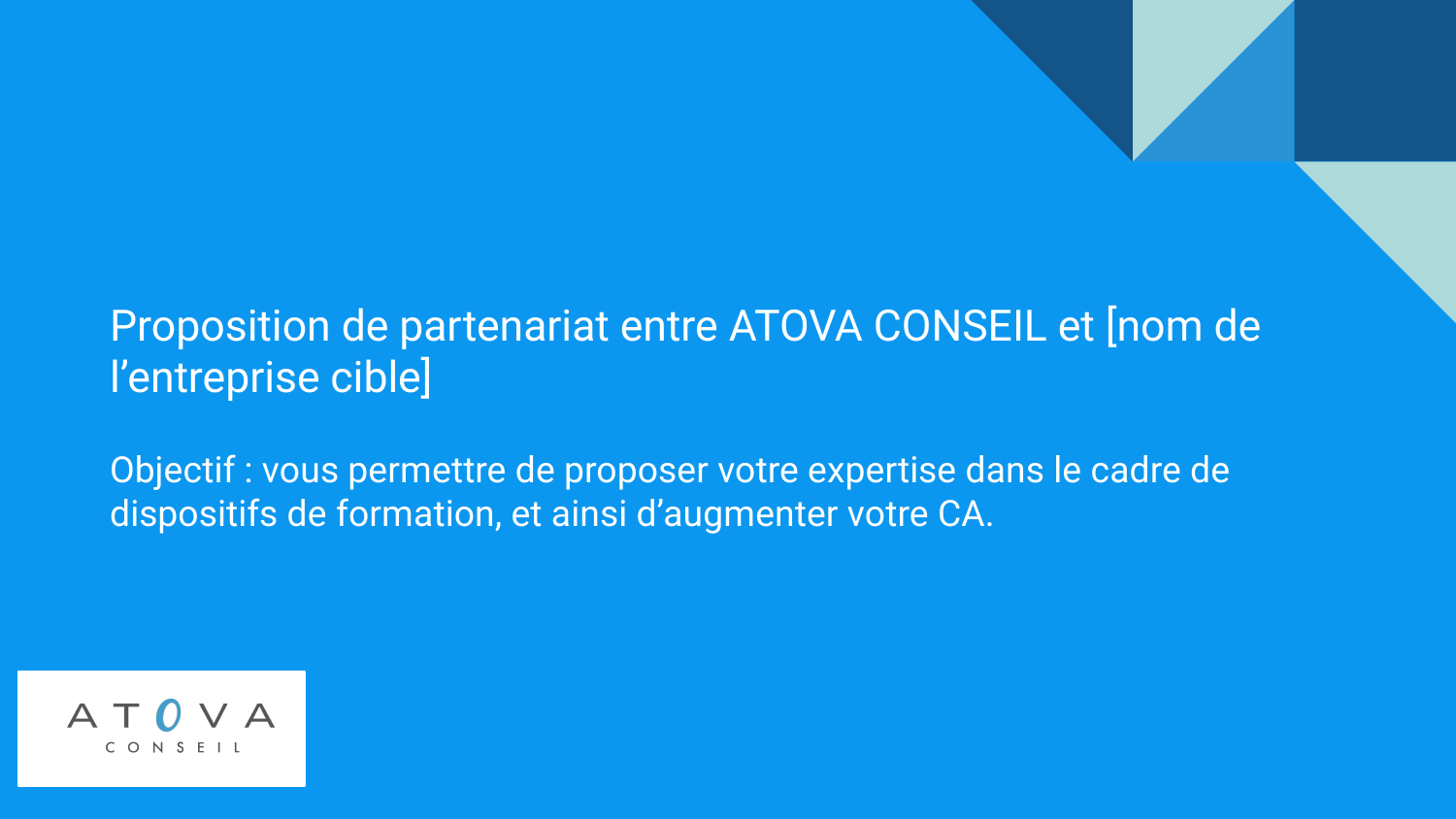

# Proposition de partenariat entre ATOVA CONSEIL et [nom de l’entreprise cible]
Objectif : vous permettre de proposer votre expertise dans le cadre de dispositifs de formation, et ainsi d’augmenter votre CA.